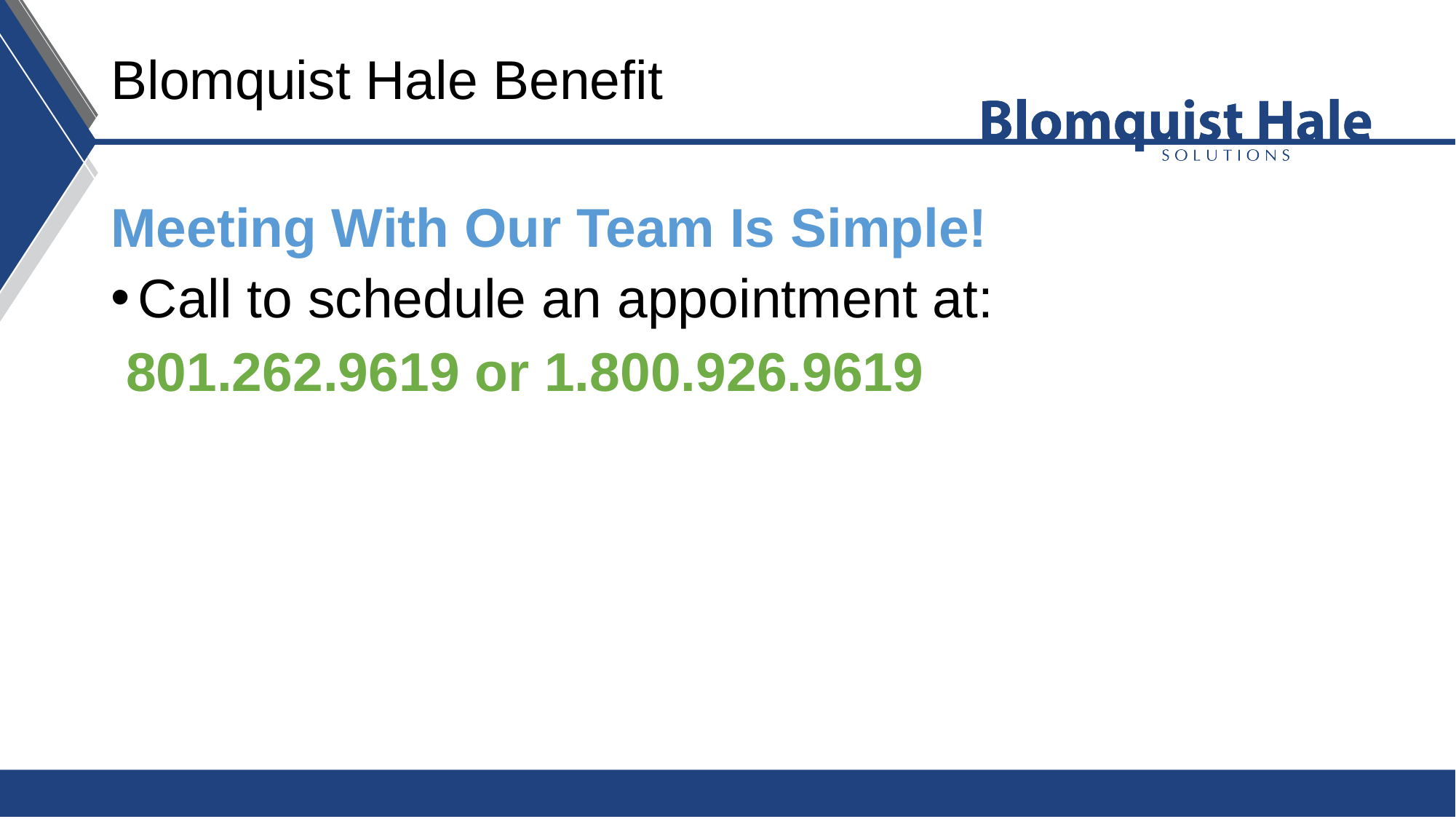

# Blomquist Hale Benefit
Meeting With Our Team Is Simple!
Call to schedule an appointment at:
 801.262.9619 or 1.800.926.9619